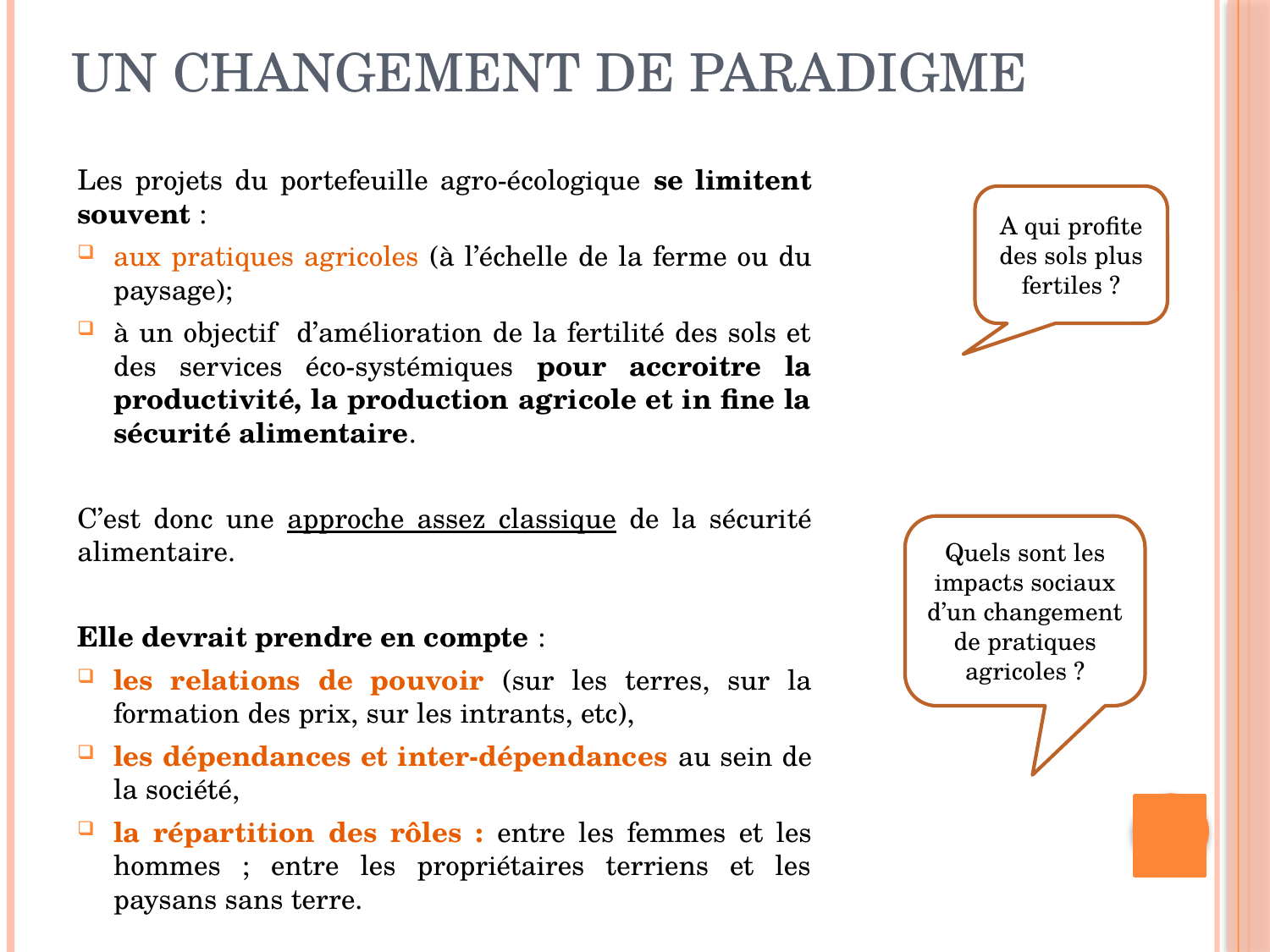

# Un changement de paradigme
Les projets du portefeuille agro-écologique se limitent souvent :
aux pratiques agricoles (à l’échelle de la ferme ou du paysage);
à un objectif  d’amélioration de la fertilité des sols et des services éco-systémiques pour accroitre la productivité, la production agricole et in fine la sécurité alimentaire.

C’est donc une approche assez classique de la sécurité alimentaire.

Elle devrait prendre en compte :
les relations de pouvoir (sur les terres, sur la formation des prix, sur les intrants, etc),
les dépendances et inter-dépendances au sein de la société,
la répartition des rôles : entre les femmes et les hommes ; entre les propriétaires terriens et les paysans sans terre.
A qui profite des sols plus fertiles ?
Quels sont les impacts sociaux d’un changement de pratiques agricoles ?